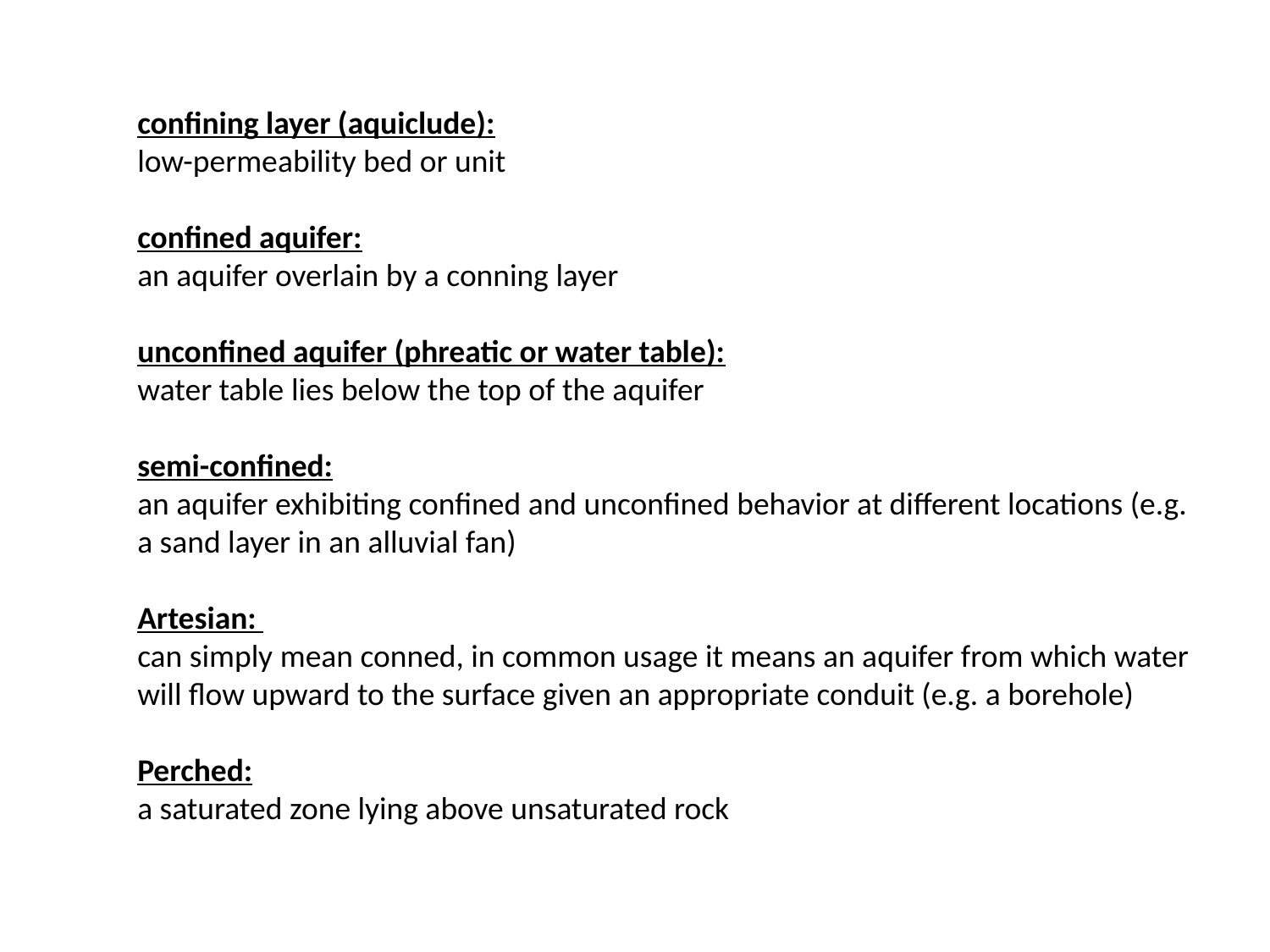

confining layer (aquiclude):
low-permeability bed or unit

confined aquifer:
an aquifer overlain by a conning layer

unconfined aquifer (phreatic or water table):
water table lies below the top of the aquifer

semi-confined:
an aquifer exhibiting confined and unconfined behavior at different locations (e.g. a sand layer in an alluvial fan)

Artesian:
can simply mean conned, in common usage it means an aquifer from which water will flow upward to the surface given an appropriate conduit (e.g. a borehole)

Perched:
a saturated zone lying above unsaturated rock